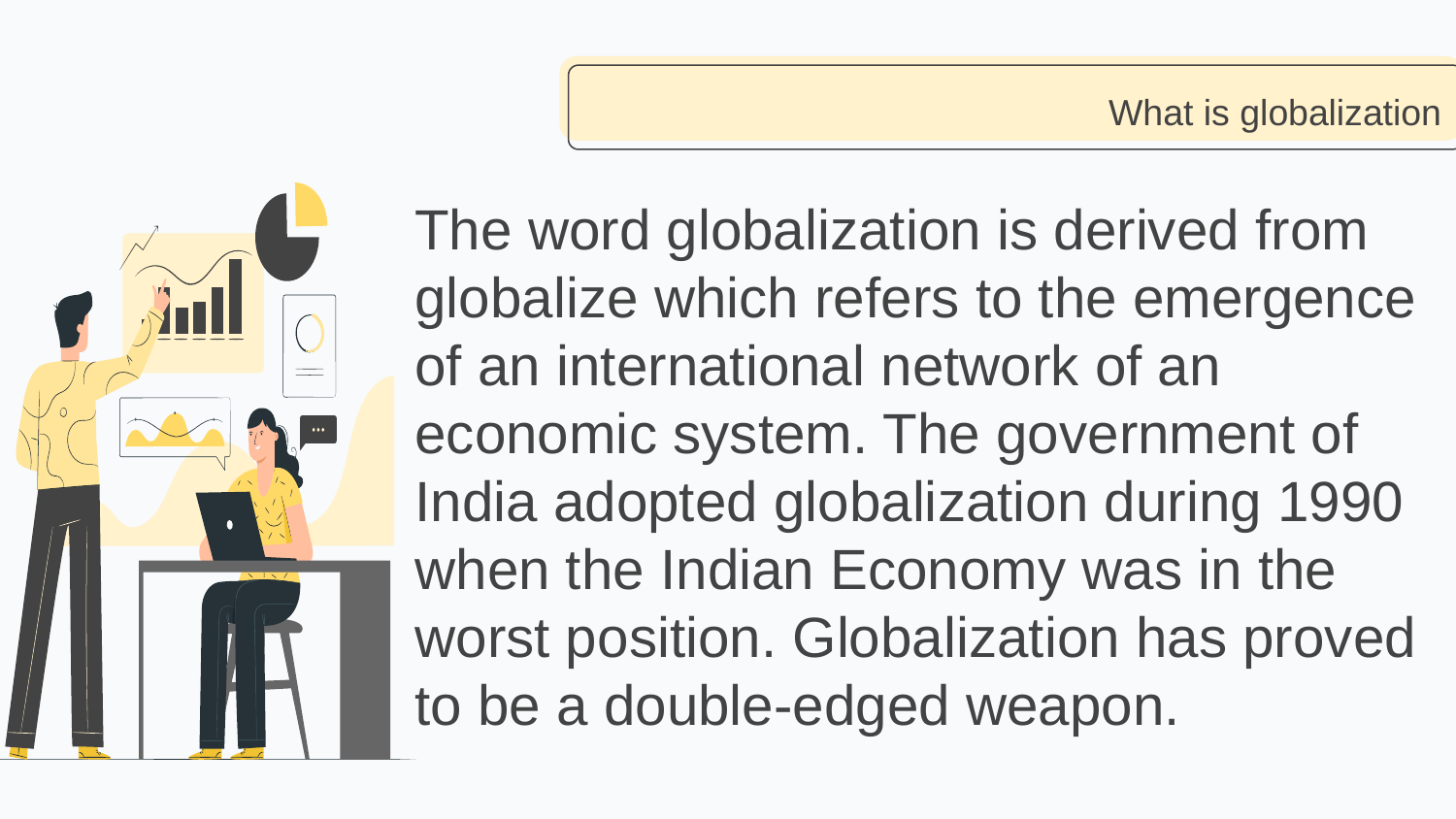

# What is globalization
The word globalization is derived from globalize which refers to the emergence of an international network of an economic system. The government of India adopted globalization during 1990 when the Indian Economy was in the worst position. Globalization has proved to be a double-edged weapon.